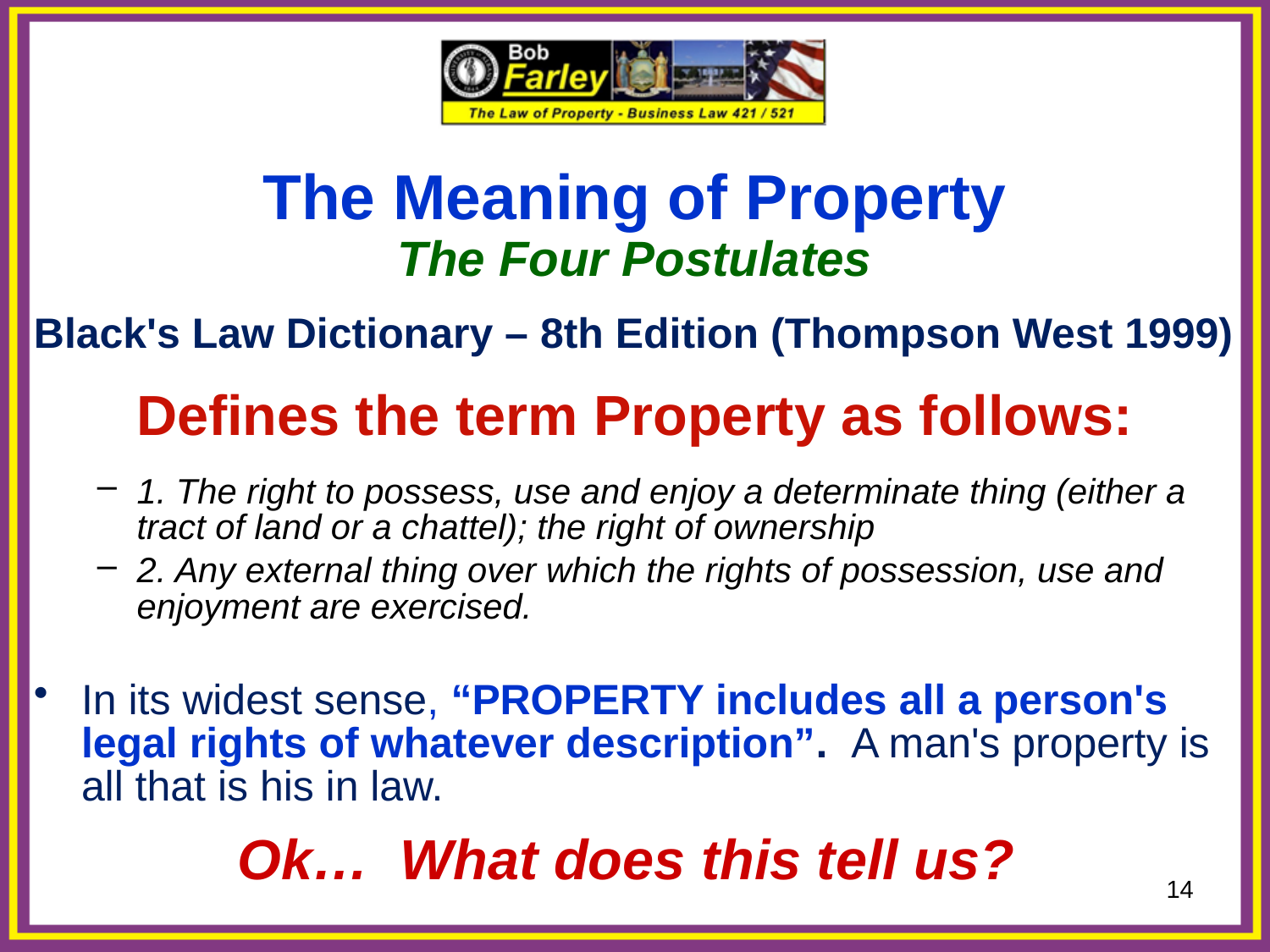

The Meaning of Property
The Four Postulates

Black's Law Dictionary – 8th Edition (Thompson West 1999)

Defines the term Property as follows:

1. The right to possess, use and enjoy a determinate thing (either a tract of land or a chattel); the right of ownership
2. Any external thing over which the rights of possession, use and enjoyment are exercised.

In its widest sense, “PROPERTY includes all a person's legal rights of whatever description”.  A man's property is all that is his in law.

             Ok…  What does this tell us?
14